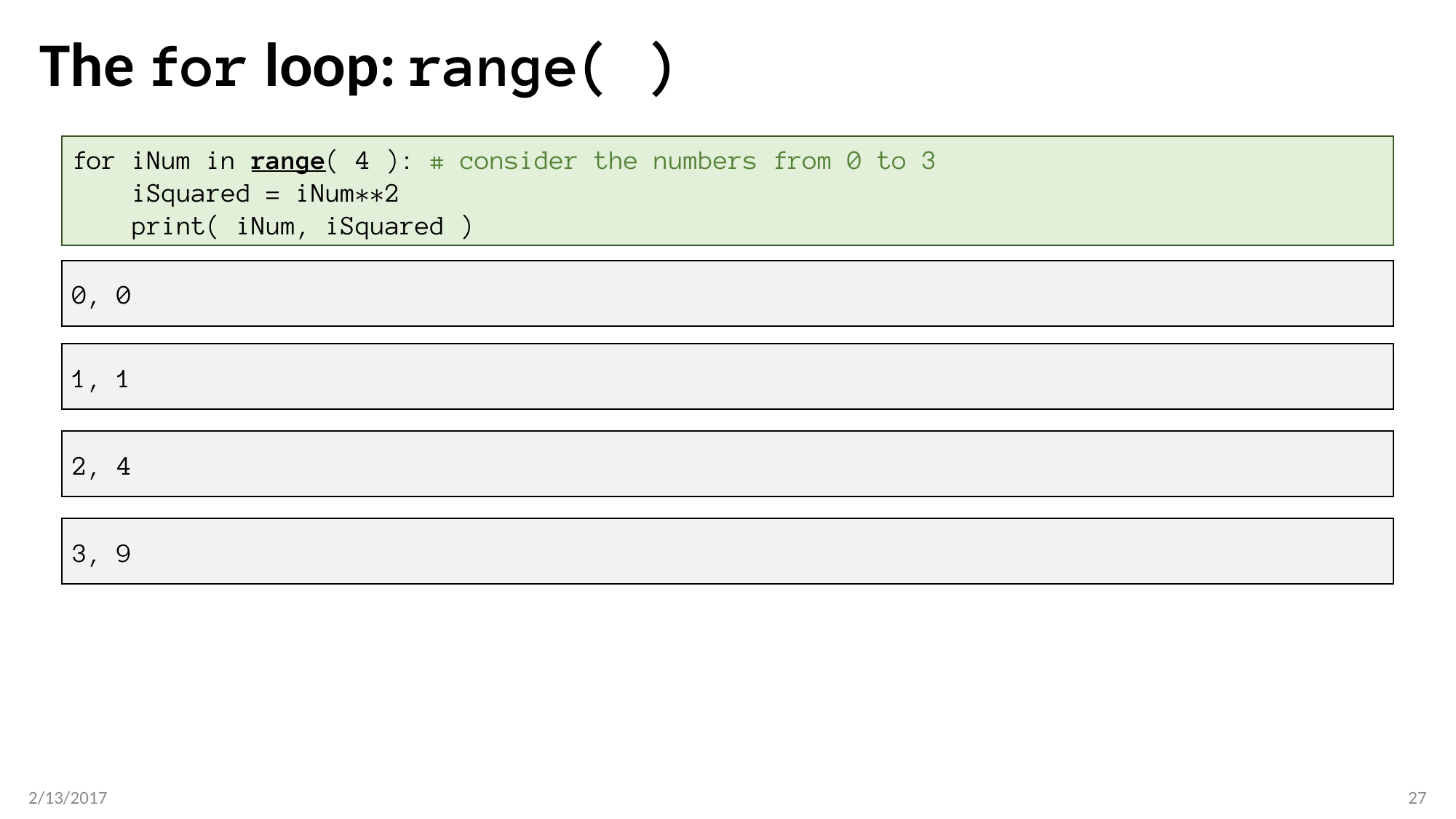

# The for loop: range( )
for iNum in range( 4 ): # consider the numbers from 0 to 3
    iSquared = iNum**2
    print( iNum, iSquared )
0, 0
1, 1
2, 4
3, 9
2/13/2017
27